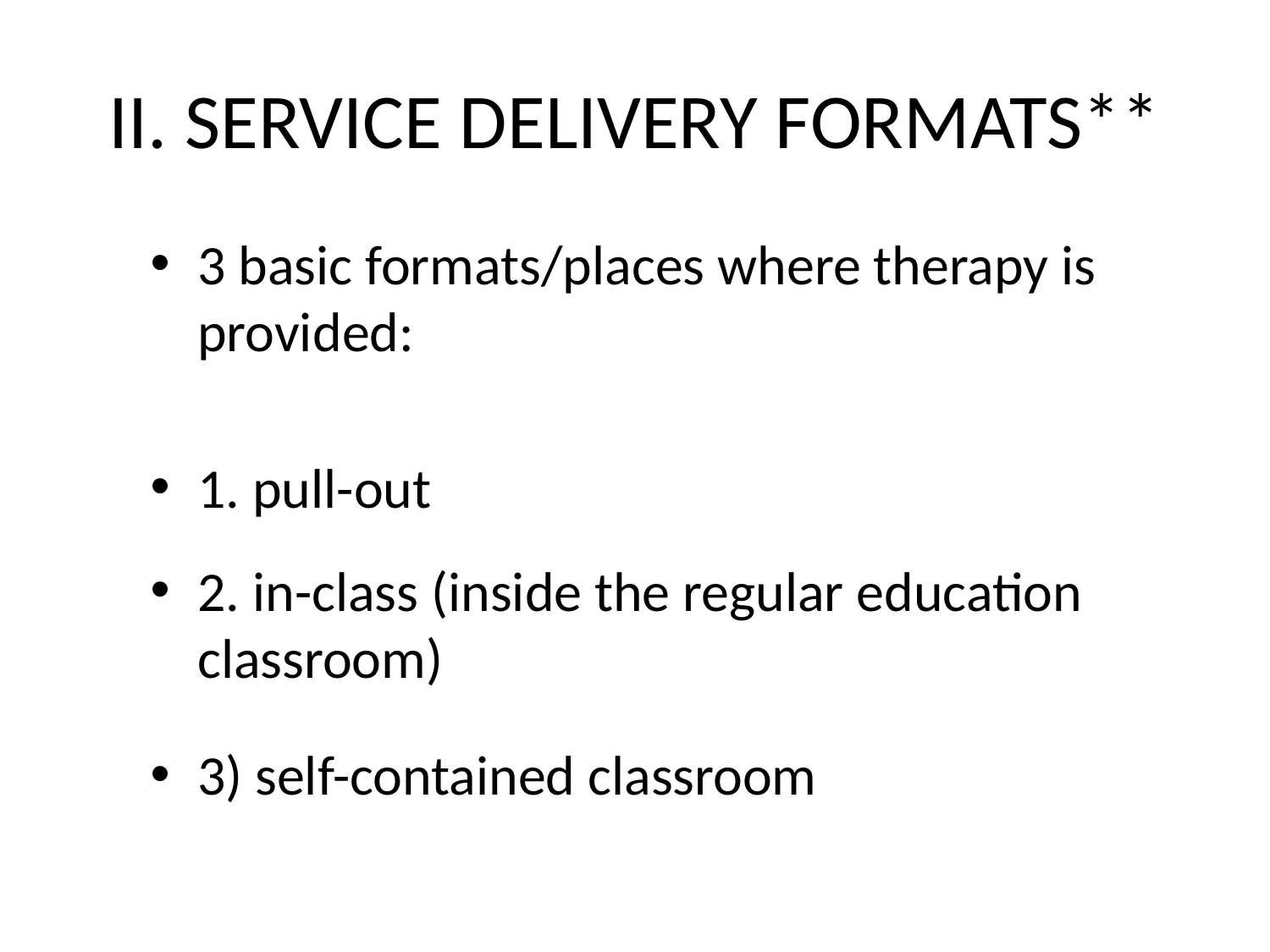

# II. SERVICE DELIVERY FORMATS**
3 basic formats/places where therapy is provided:

1. pull-out

2. in-class (inside the regular education classroom)

3) self-contained classroom